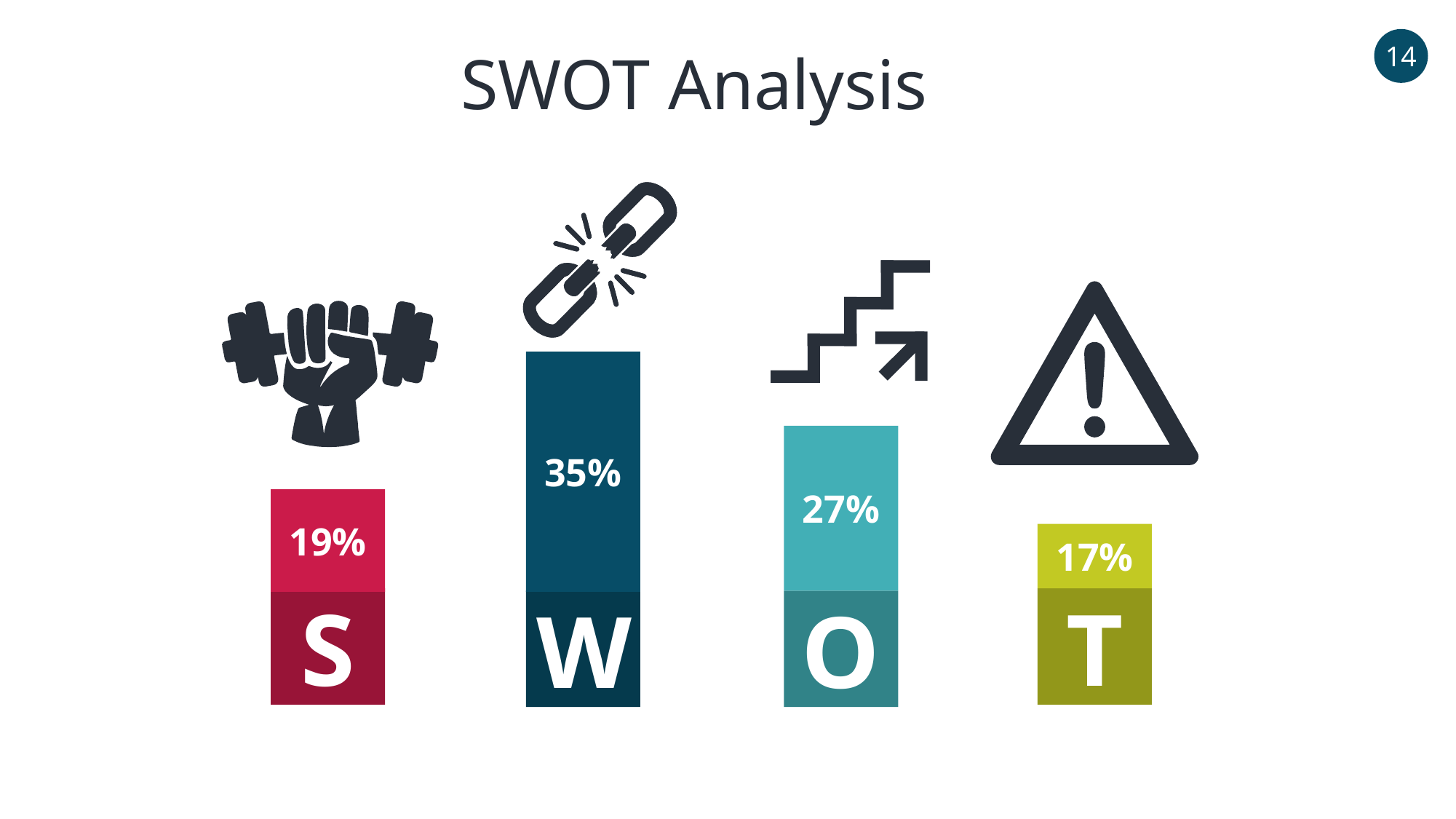

14
SWOT Analysis

35%
27%
19%
17%
T
S
W
O